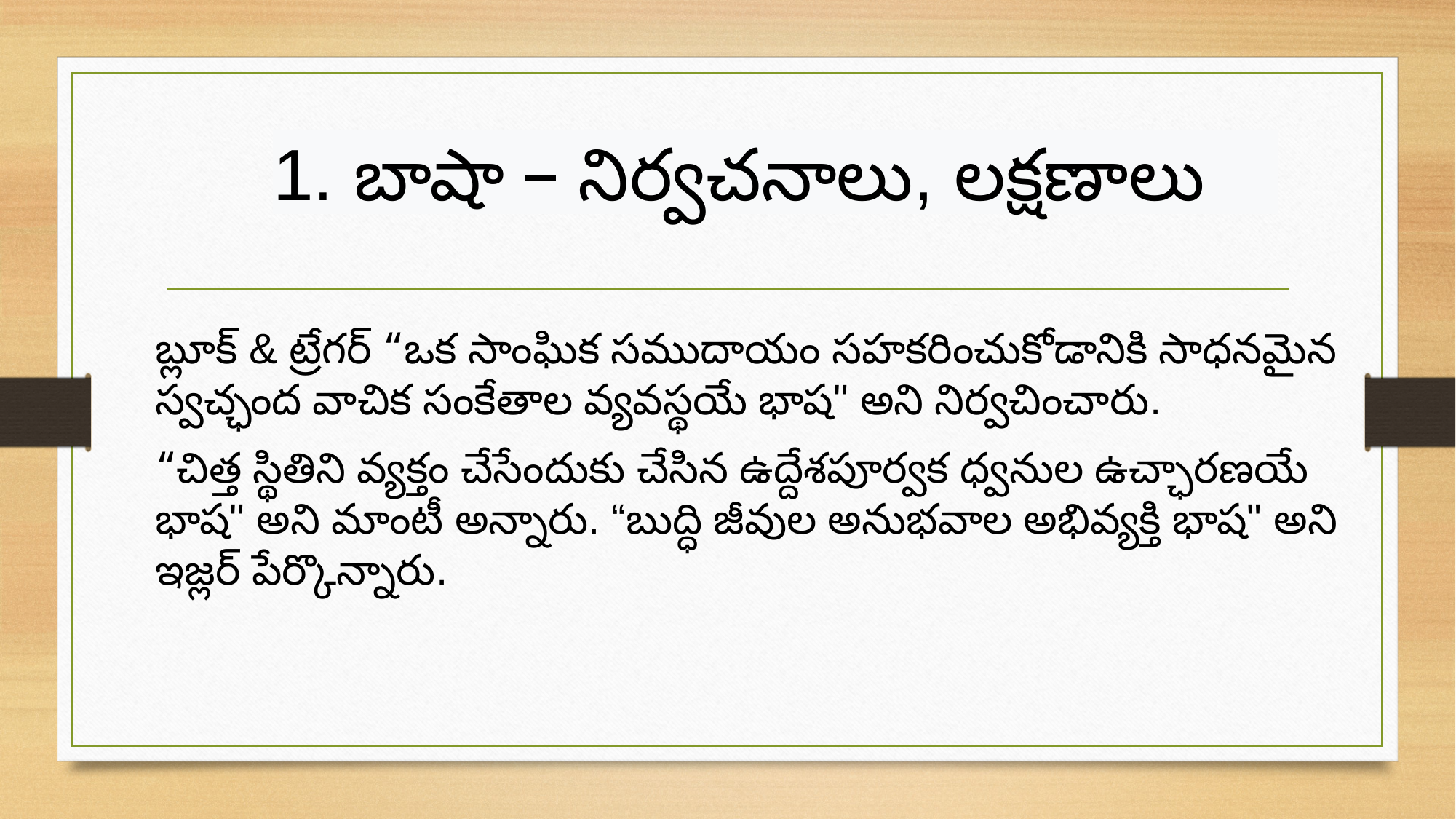

1. బాషా – నిర్వచనాలు, లక్షణాలు
బ్లూక్ & ట్రేగర్ “ఒక సాంఘిక సముదాయం సహకరించుకోడానికి సాధనమైన స్వచ్ఛంద వాచిక సంకేతాల వ్యవస్థయే భాష" అని నిర్వచించారు.
“చిత్త స్థితిని వ్యక్తం చేసేందుకు చేసిన ఉద్దేశపూర్వక ధ్వనుల ఉచ్ఛారణయే భాష" అని మాంటీ అన్నారు. “బుద్ధి జీవుల అనుభవాల అభివ్యక్తి భాష" అని ఇజ్లర్ పేర్కొన్నారు.